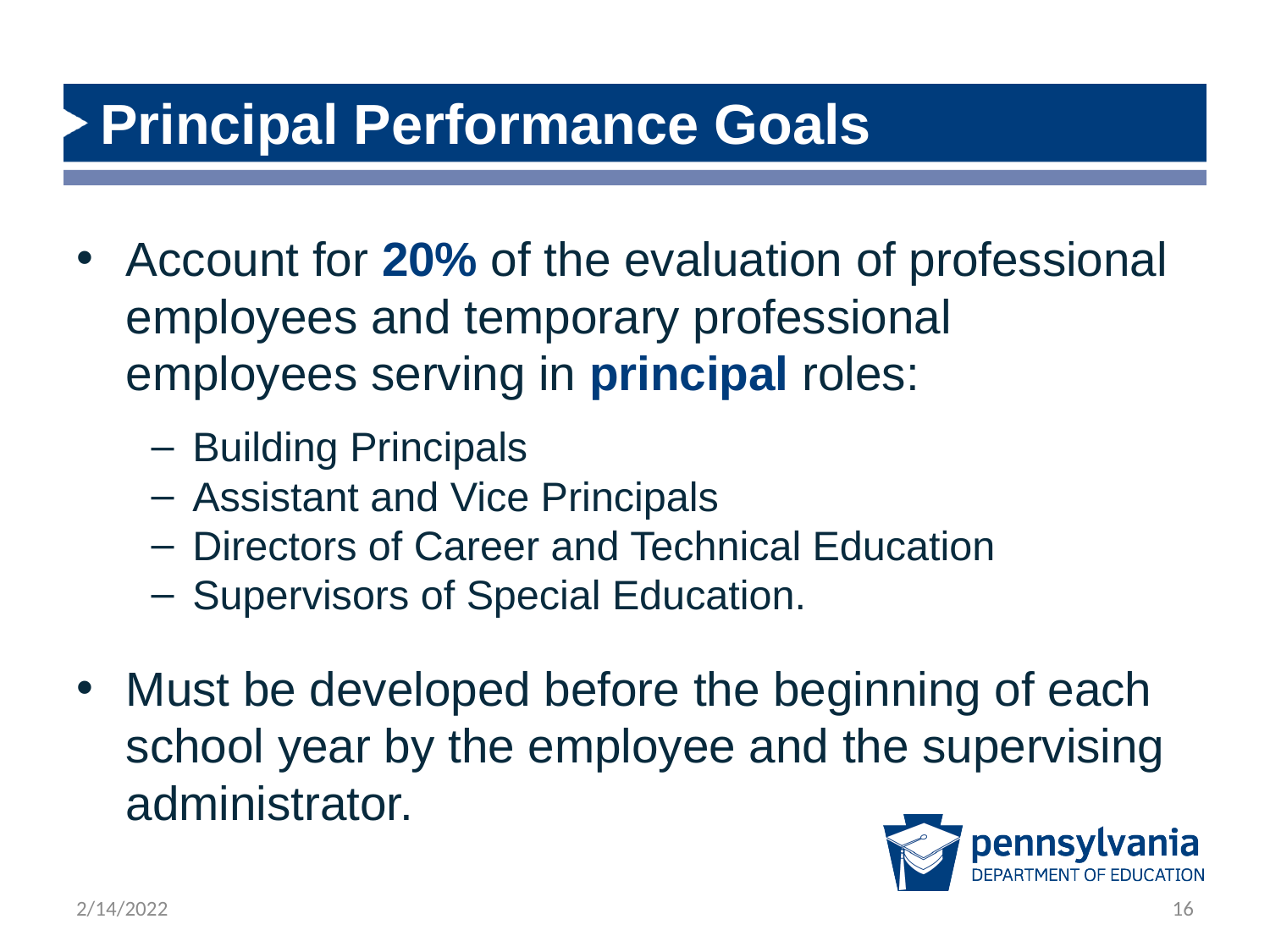

# Principal Performance Goals
Account for 20% of the evaluation of professional employees and temporary professional employees serving in principal roles:
Building Principals
Assistant and Vice Principals
Directors of Career and Technical Education
Supervisors of Special Education.
Must be developed before the beginning of each school year by the employee and the supervising administrator.
2/14/2022
16